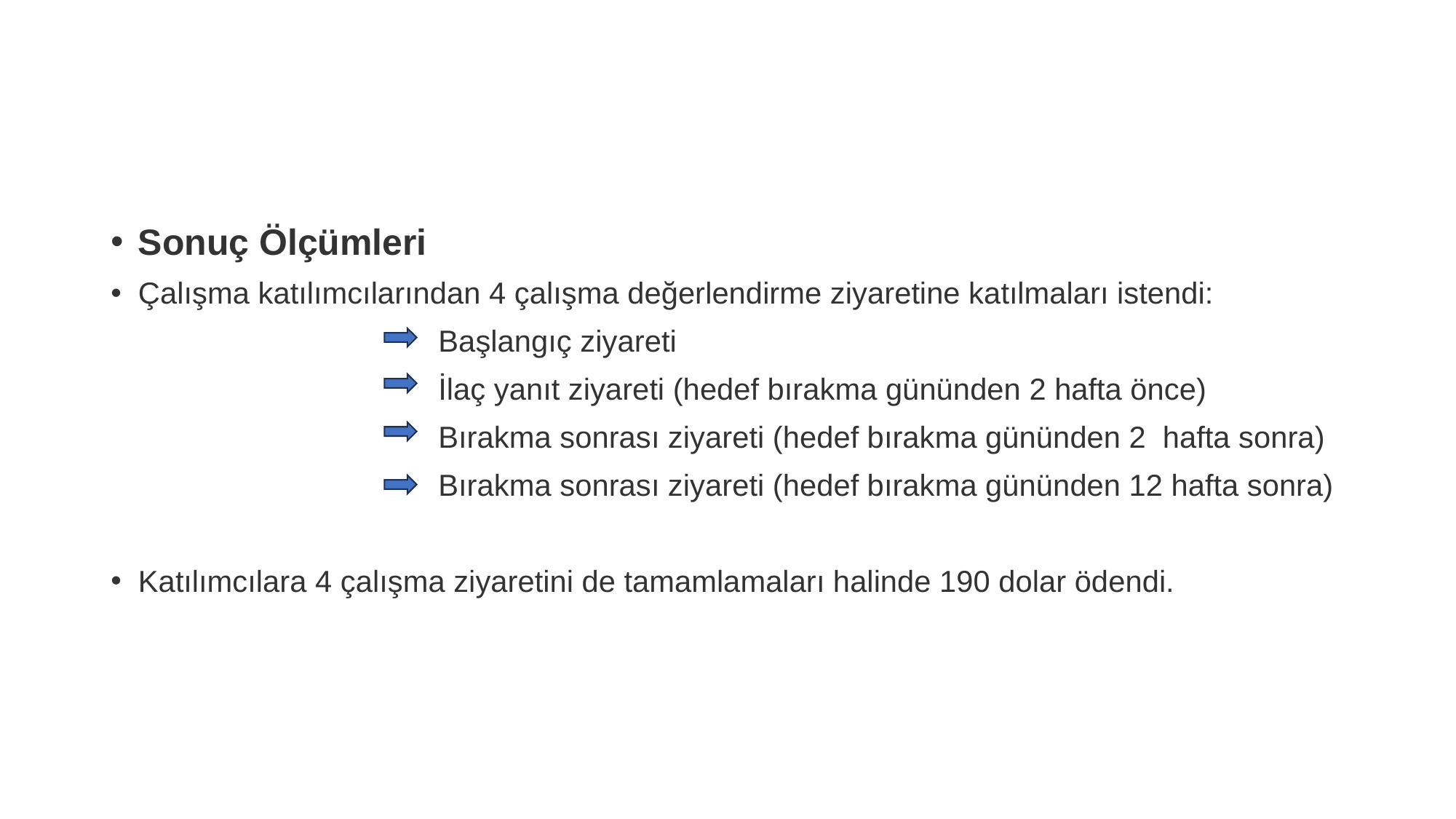

#
Sonuç Ölçümleri
Çalışma katılımcılarından 4 çalışma değerlendirme ziyaretine katılmaları istendi:
			Başlangıç ​​ziyareti
			İlaç yanıt ziyareti (hedef bırakma gününden 2 hafta önce)
			Bırakma sonrası ziyareti (hedef bırakma gününden 2  hafta sonra)
			Bırakma sonrası ziyareti (hedef bırakma gününden 12 hafta sonra)

Katılımcılara 4 çalışma ziyaretini de tamamlamaları halinde 190 dolar ödendi.